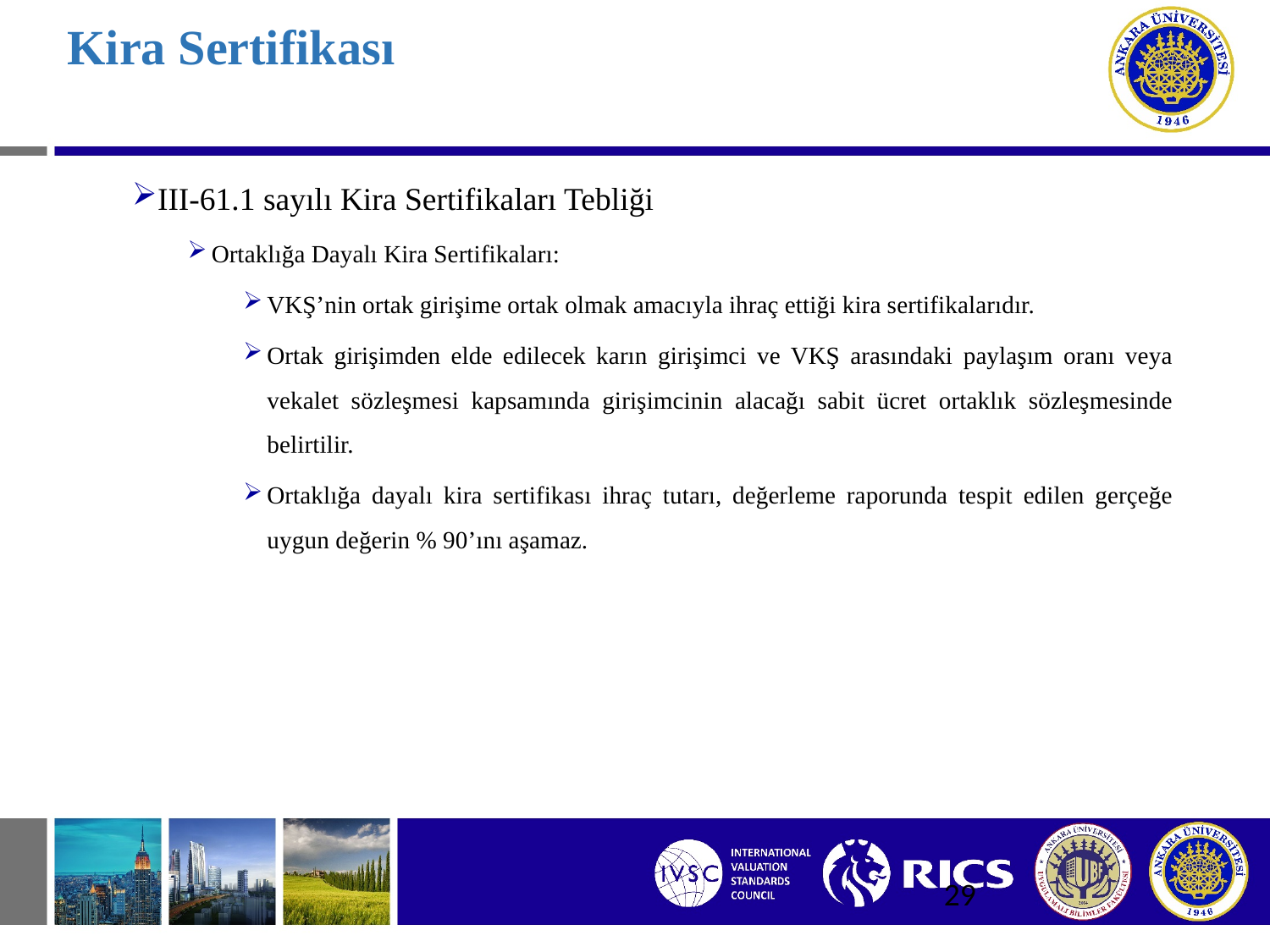

# Kira Sertifikası
III-61.1 sayılı Kira Sertifikaları Tebliği
Ortaklığa Dayalı Kira Sertifikaları:
VKŞ’nin ortak girişime ortak olmak amacıyla ihraç ettiği kira sertifikalarıdır.
Ortak girişimden elde edilecek karın girişimci ve VKŞ arasındaki paylaşım oranı veya vekalet sözleşmesi kapsamında girişimcinin alacağı sabit ücret ortaklık sözleşmesinde belirtilir.
Ortaklığa dayalı kira sertifikası ihraç tutarı, değerleme raporunda tespit edilen gerçeğe uygun değerin % 90’ını aşamaz.
29